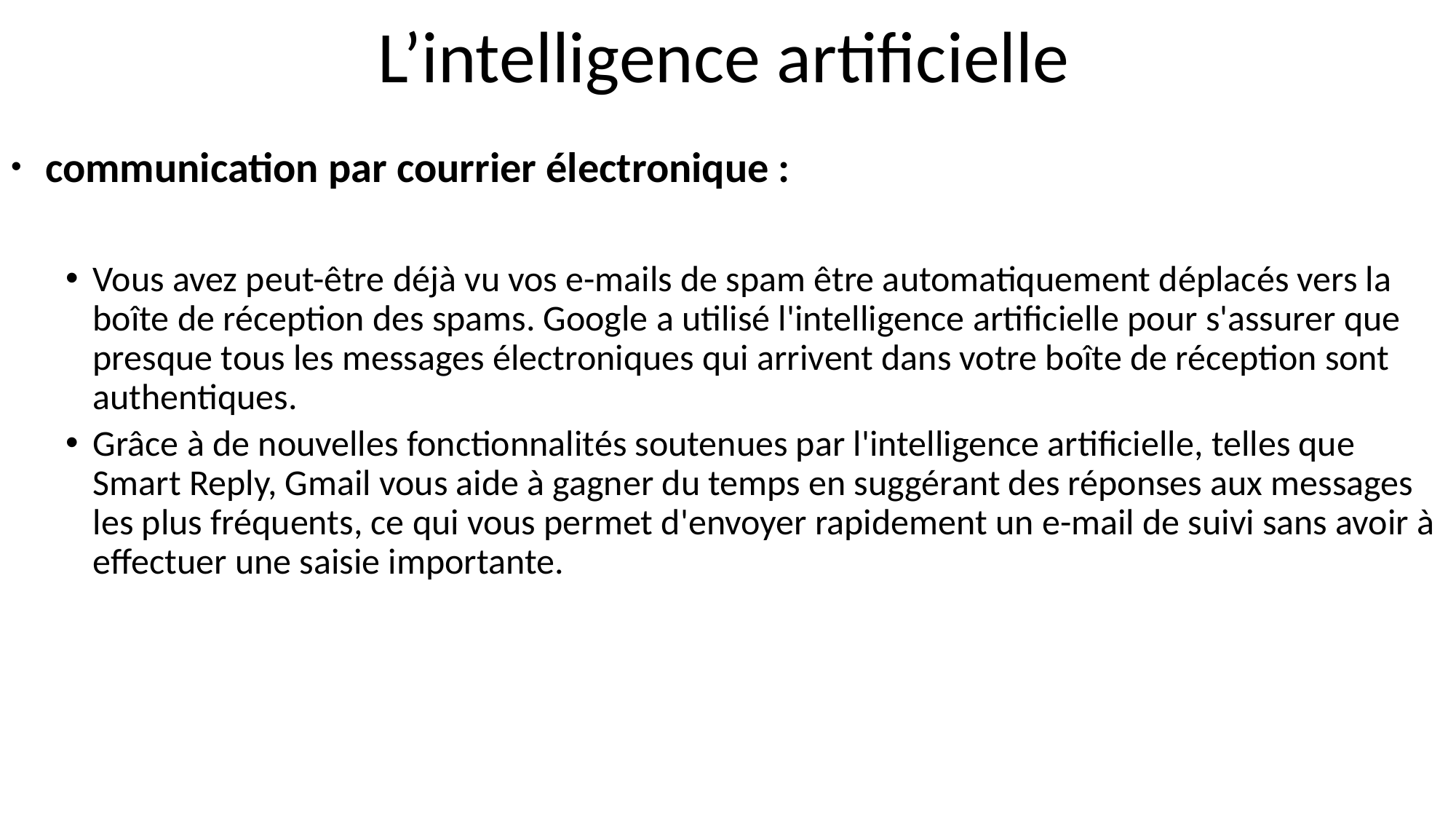

# L’intelligence artificielle
 communication par courrier électronique :

Vous avez peut-être déjà vu vos e-mails de spam être automatiquement déplacés vers la boîte de réception des spams. Google a utilisé l'intelligence artificielle pour s'assurer que presque tous les messages électroniques qui arrivent dans votre boîte de réception sont authentiques.
Grâce à de nouvelles fonctionnalités soutenues par l'intelligence artificielle, telles que Smart Reply, Gmail vous aide à gagner du temps en suggérant des réponses aux messages les plus fréquents, ce qui vous permet d'envoyer rapidement un e-mail de suivi sans avoir à effectuer une saisie importante.